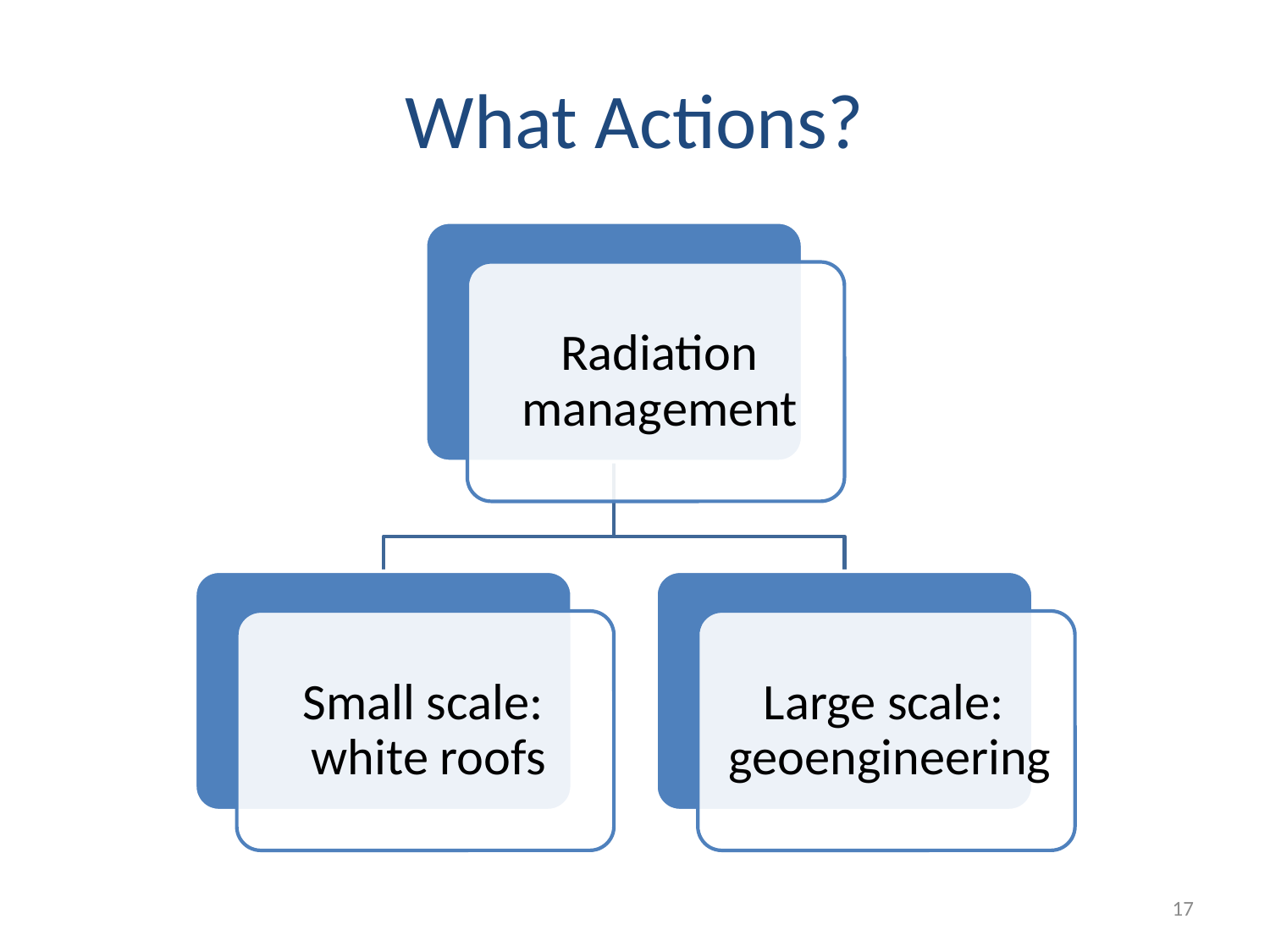

# What Actions?
Radiation management
Small scale:  white roofs
Large scale:  geoengineering
17